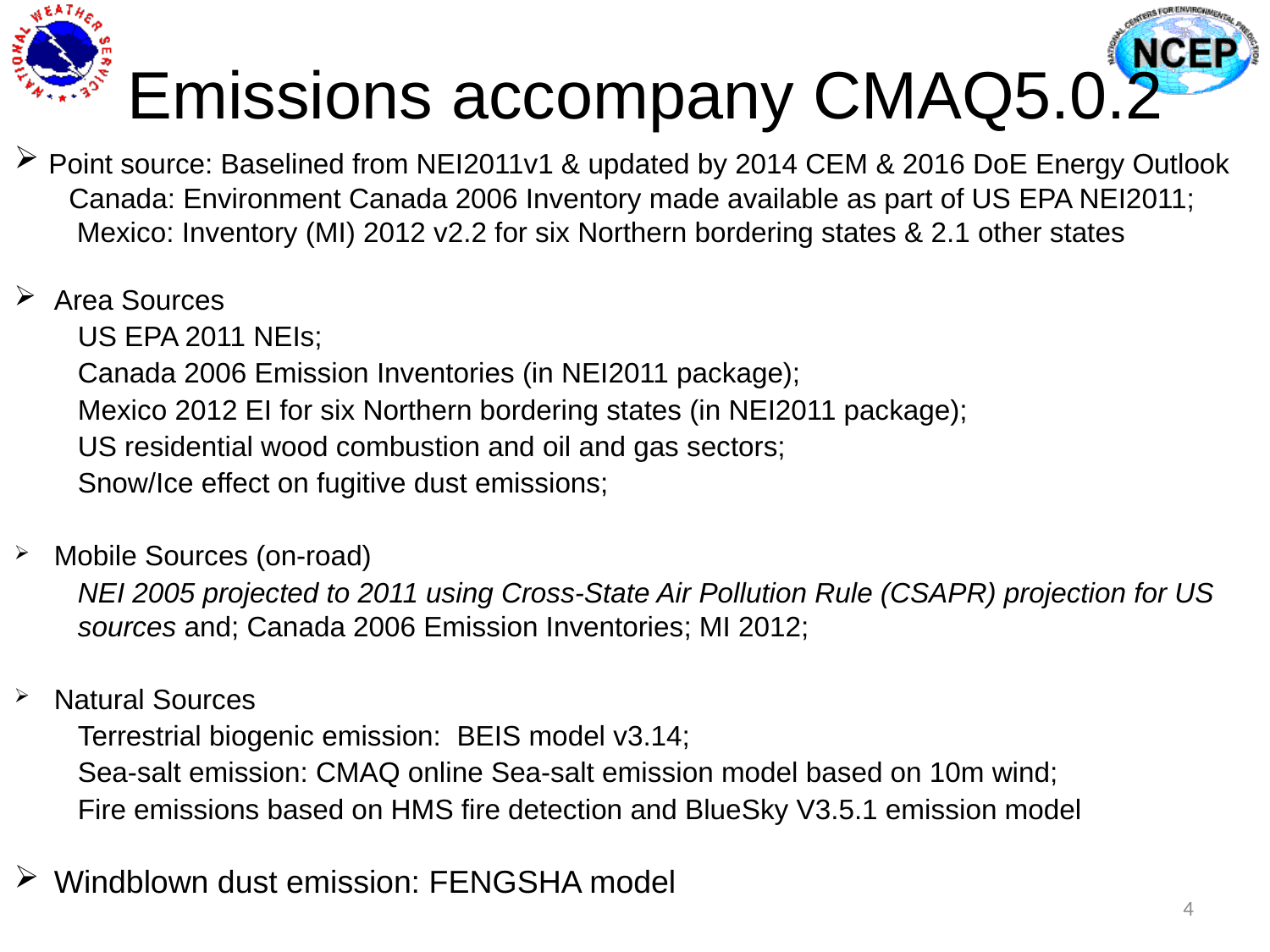

Emissions accompany CMAQ5.0.2
 Point source: Baselined from NEI2011v1 & updated by 2014 CEM & 2016 DoE Energy Outlook
       Canada: Environment Canada 2006 Inventory made available as part of US EPA NEI2011;
        Mexico: Inventory (MI) 2012 v2.2 for six Northern bordering states & 2.1 other states

Area Sources
US EPA 2011 NEIs;
Canada 2006 Emission Inventories (in NEI2011 package);
Mexico 2012 EI for six Northern bordering states (in NEI2011 package);
US residential wood combustion and oil and gas sectors;
Snow/Ice effect on fugitive dust emissions;

Mobile Sources (on-road)
NEI 2005 projected to 2011 using Cross-State Air Pollution Rule (CSAPR) projection for US sources and; Canada 2006 Emission Inventories; MI 2012;

Natural Sources
Terrestrial biogenic emission:  BEIS model v3.14;
Sea-salt emission: CMAQ online Sea-salt emission model based on 10m wind;
Fire emissions based on HMS fire detection and BlueSky V3.5.1 emission model

Windblown dust emission: FENGSHA model

4